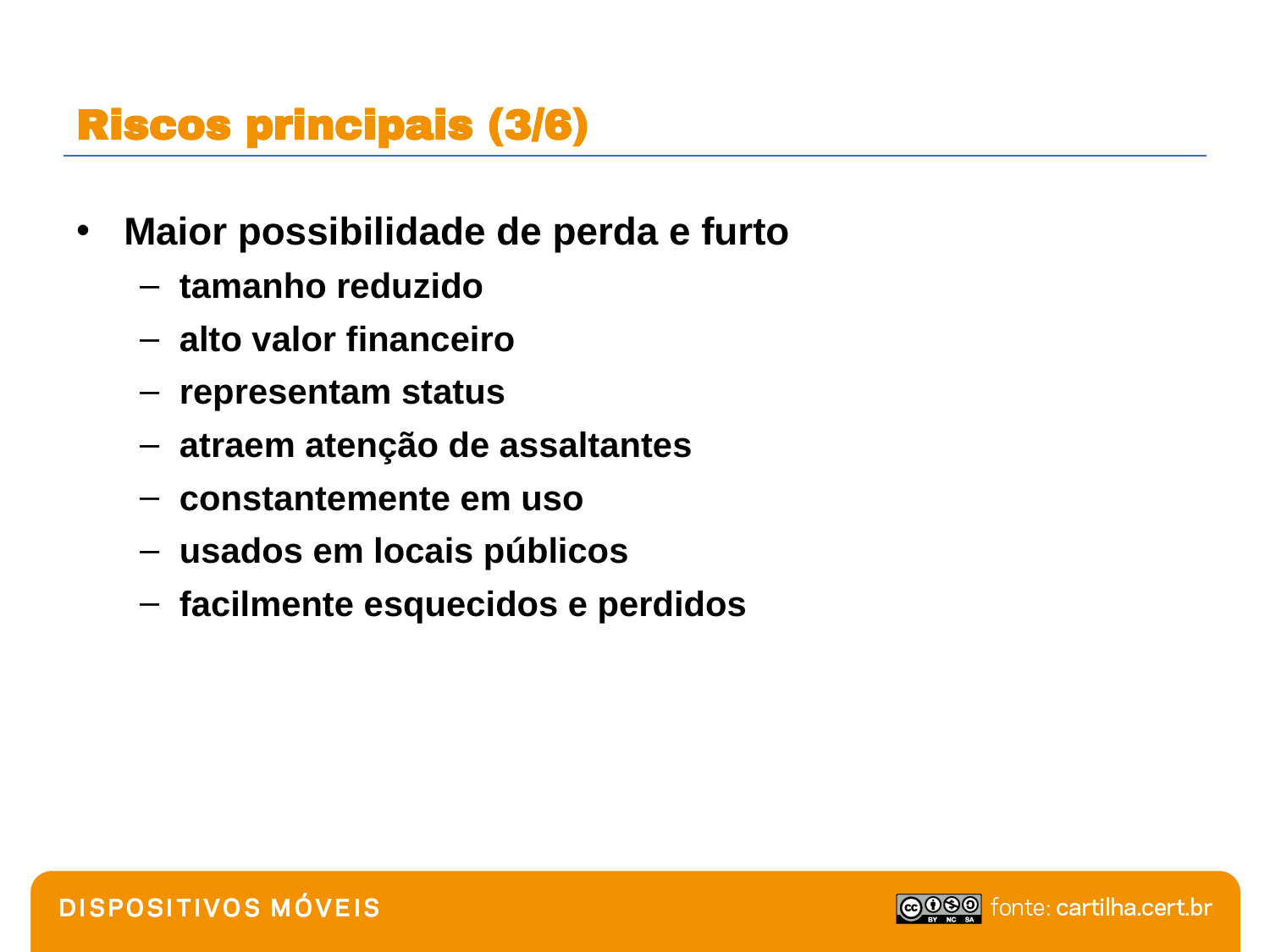

# Riscos principais (3/6)
Maior possibilidade de perda e furto
tamanho reduzido
alto valor financeiro
representam status
atraem atenção de assaltantes
constantemente em uso
usados em locais públicos
facilmente esquecidos e perdidos